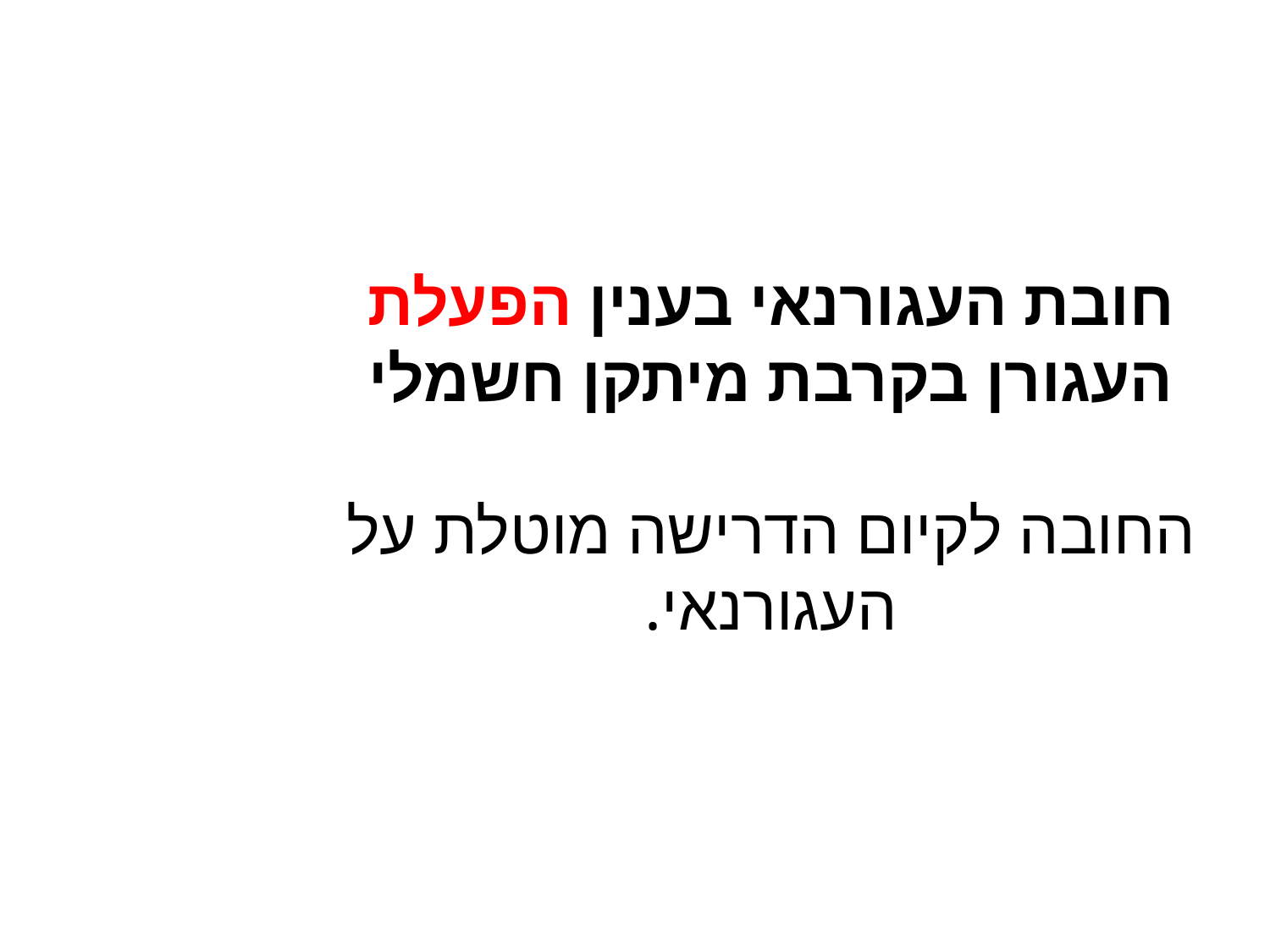

#
חובת העגורנאי בענין הפעלת העגורן בקרבת מיתקן חשמלי

החובה לקיום הדרישה מוטלת על העגורנאי.